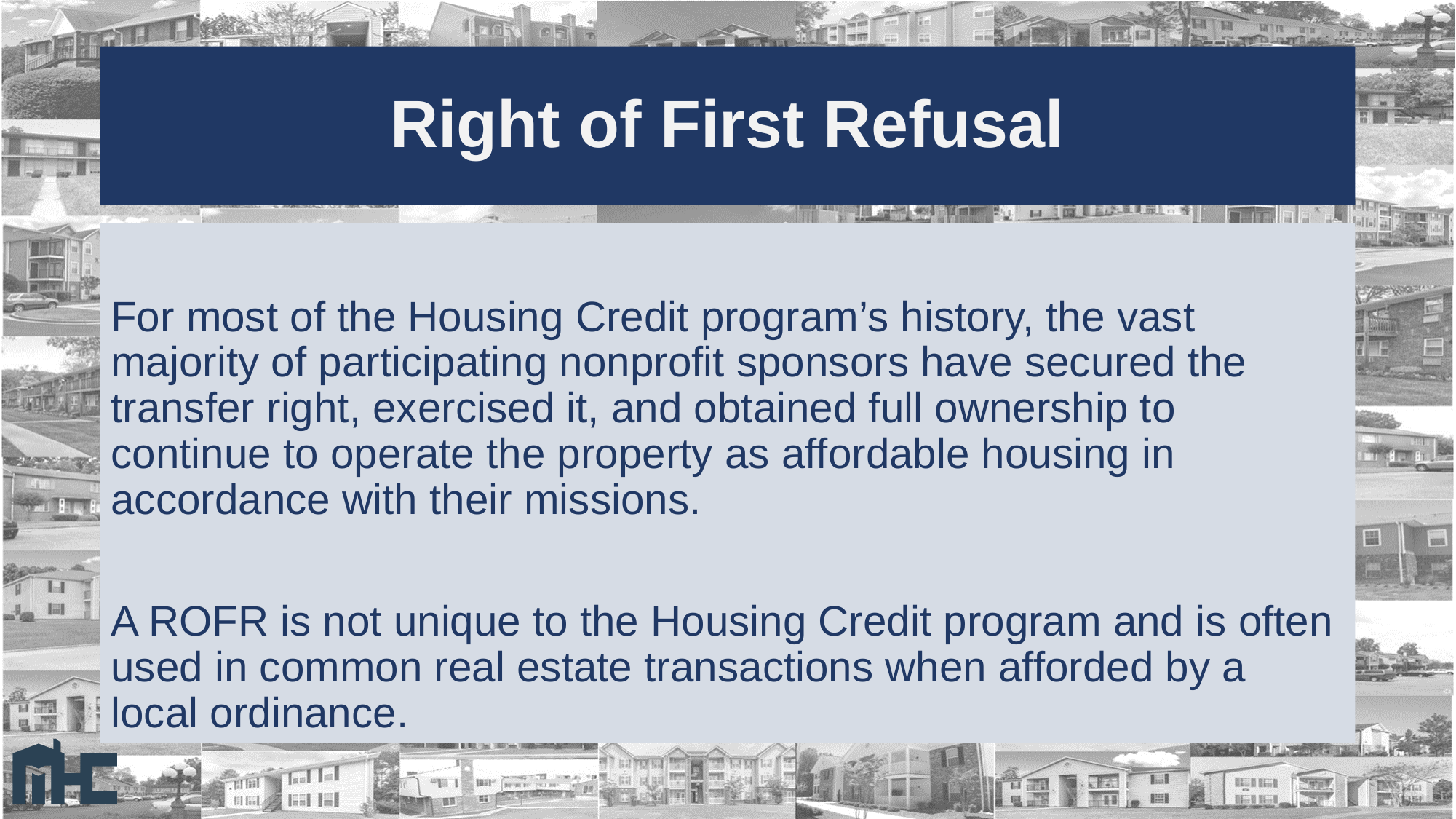

# Right of First Refusal

For most of the Housing Credit program’s history, the vast majority of participating nonprofit sponsors have secured the transfer right, exercised it, and obtained full ownership to continue to operate the property as affordable housing in accordance with their missions.

A ROFR is not unique to the Housing Credit program and is often used in common real estate transactions when afforded by a local ordinance.